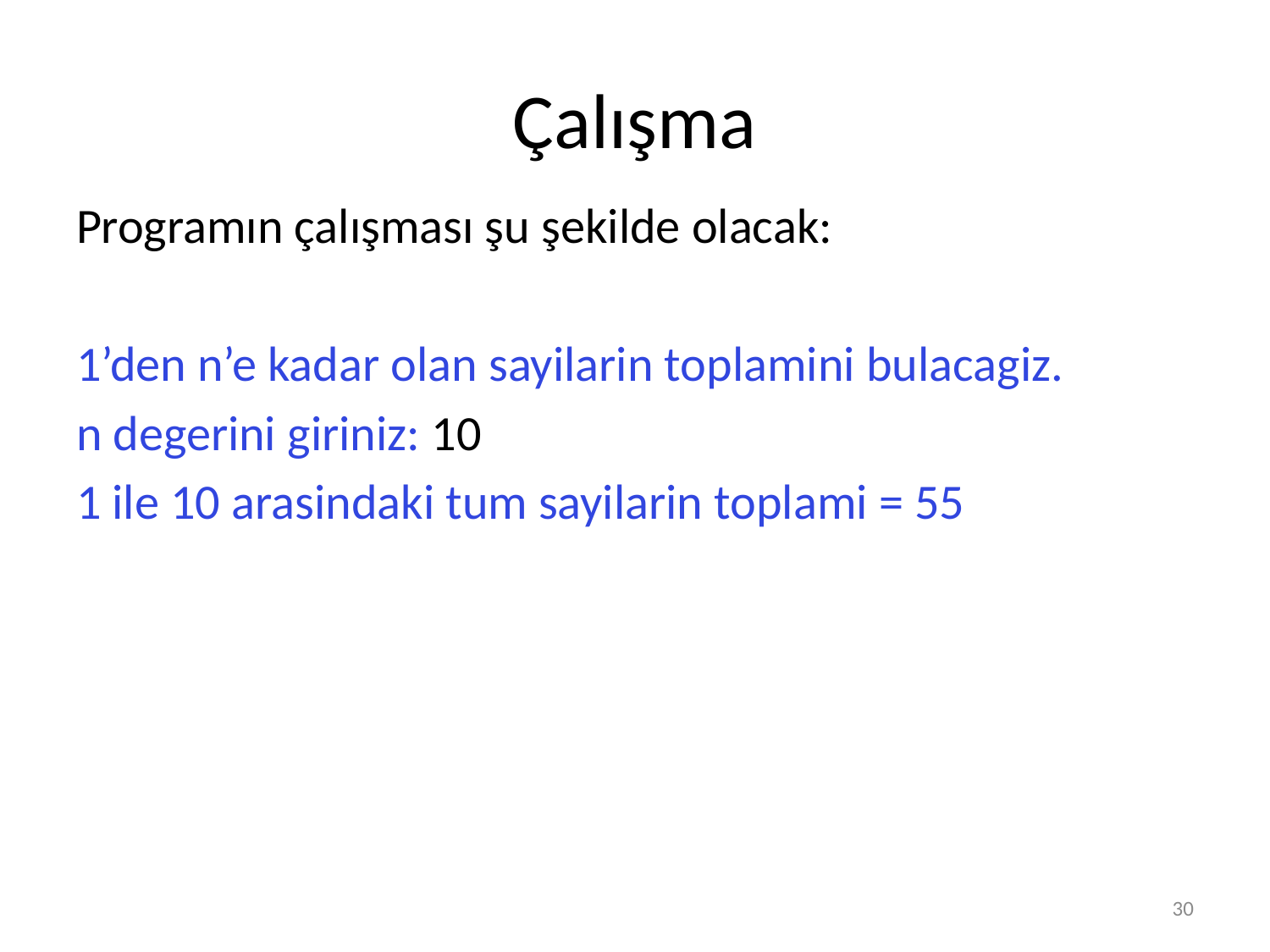

# Çalışma
Programın çalışması şu şekilde olacak:

1’den n’e kadar olan sayilarin toplamini bulacagiz.
n degerini giriniz: 10
1 ile 10 arasindaki tum sayilarin toplami = 55
30